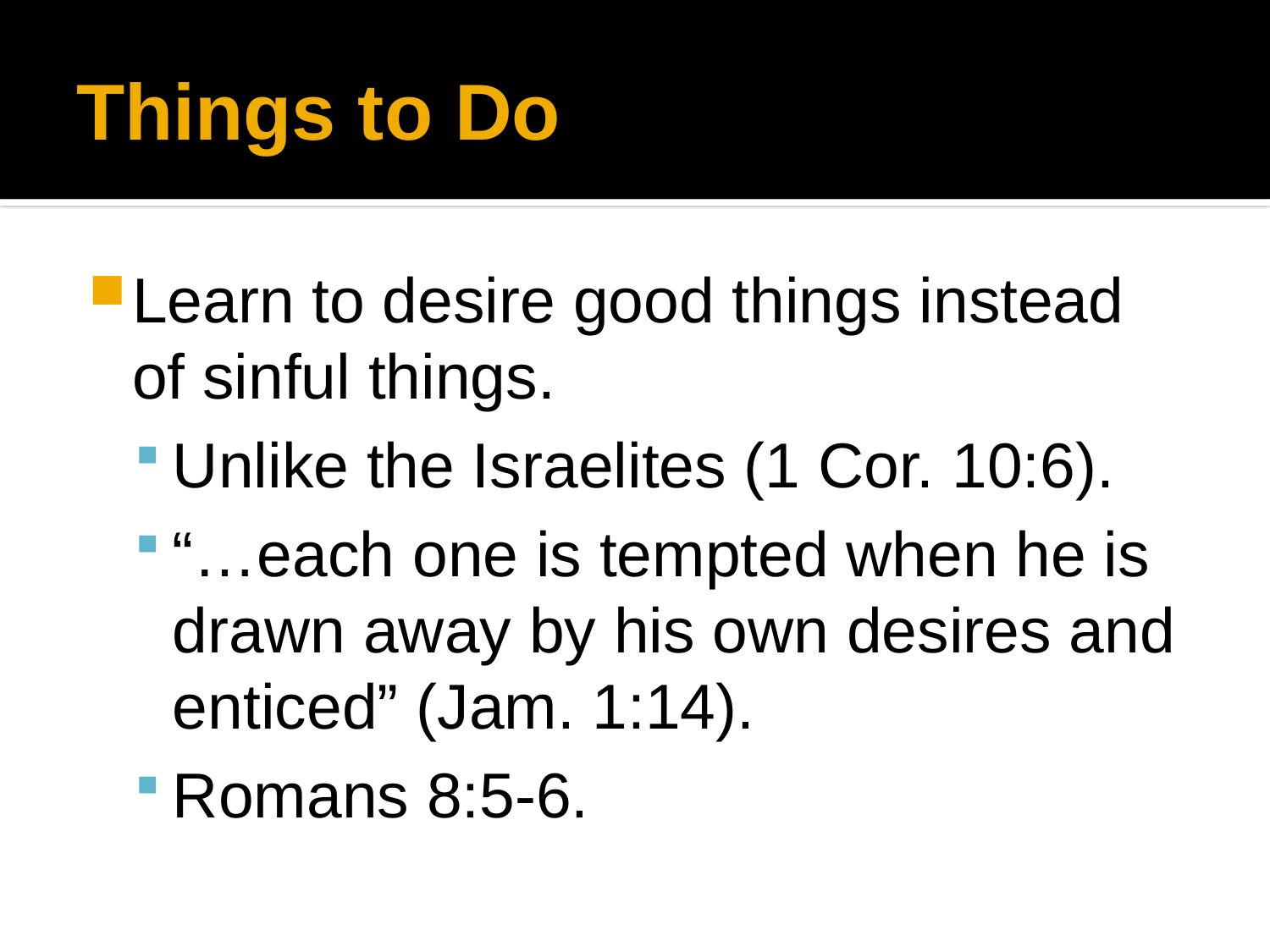

# Things to Do
Learn to desire good things instead of sinful things.
Unlike the Israelites (1 Cor. 10:6).
“…each one is tempted when he is drawn away by his own desires and enticed” (Jam. 1:14).
Romans 8:5-6.